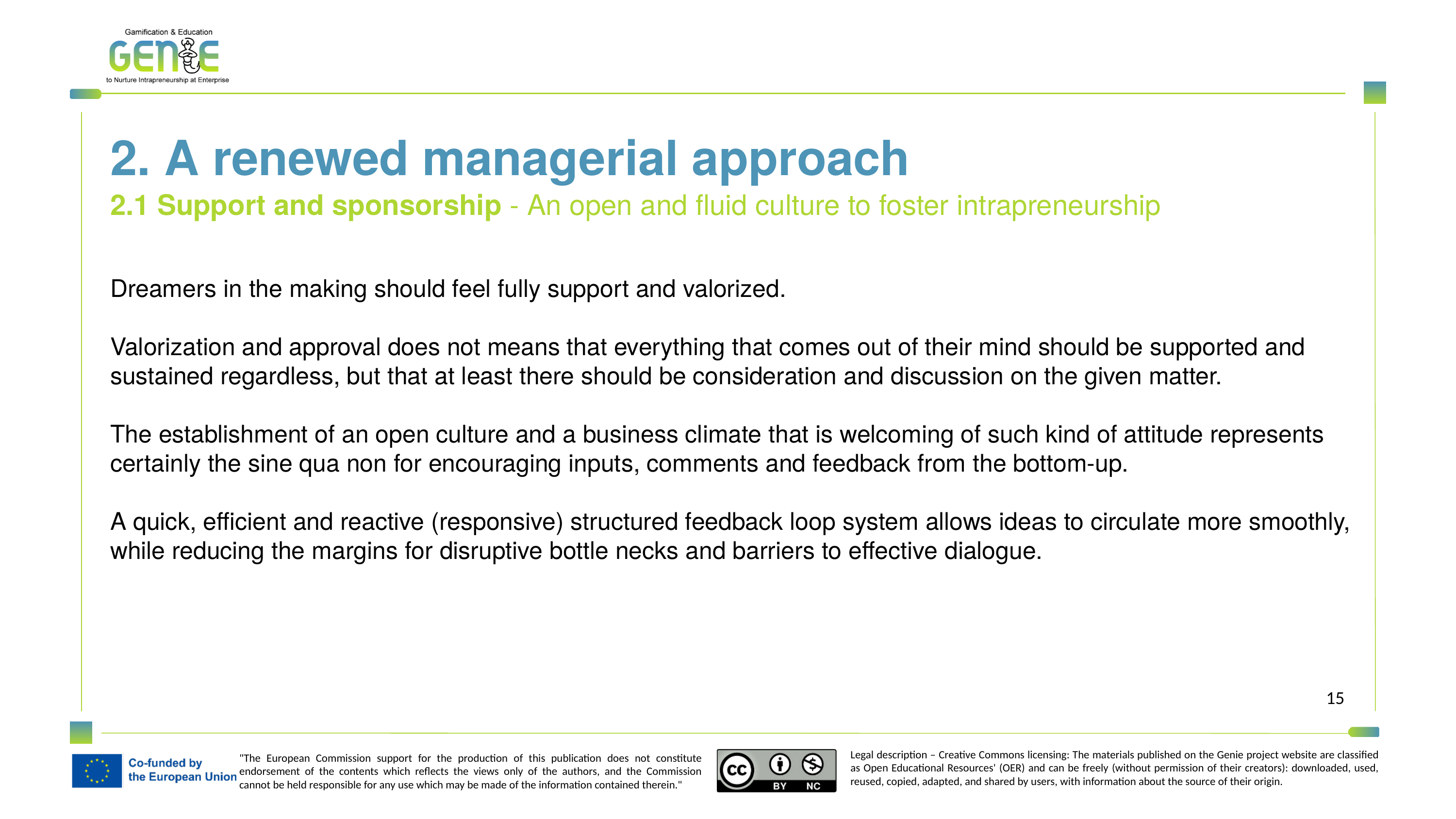

2. A renewed managerial approach
2.1 Support and sponsorship - An open and fluid culture to foster intrapreneurship
Dreamers in the making should feel fully support and valorized.

Valorization and approval does not means that everything that comes out of their mind should be supported and sustained regardless, but that at least there should be consideration and discussion on the given matter.

The establishment of an open culture and a business climate that is welcoming of such kind of attitude represents certainly the sine qua non for encouraging inputs, comments and feedback from the bottom-up.

A quick, efficient and reactive (responsive) structured feedback loop system allows ideas to circulate more smoothly, while reducing the margins for disruptive bottle necks and barriers to effective dialogue.